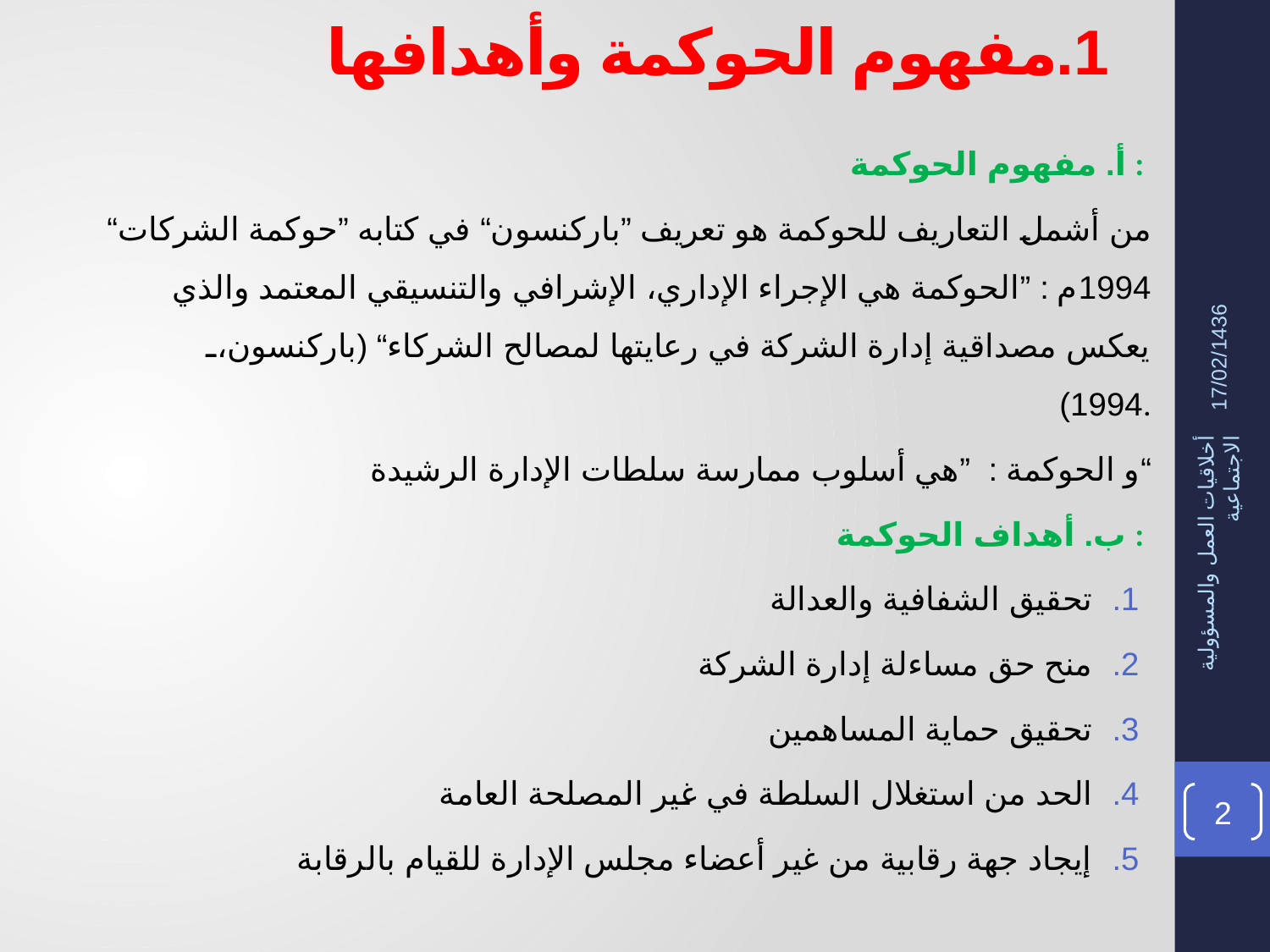

# 1.مفهوم الحوكمة وأهدافها

أ. مفهوم الحوكمة :
من أشمل التعاريف للحوكمة هو تعريف ”باركنسون“ في كتابه ”حوكمة الشركات“ 1994م : ”الحوكمة هي الإجراء الإداري، الإشرافي والتنسيقي المعتمد والذي يعكس مصداقية إدارة الشركة في رعايتها لمصالح الشركاء“ (باركنسون، 1994).
و الحوكمة :  ”هي أسلوب ممارسة سلطات الإدارة الرشيدة“
ب. أهداف الحوكمة :
تحقيق الشفافية والعدالة
منح حق مساءلة إدارة الشركة
تحقيق حماية المساهمين
الحد من استغلال السلطة في غير المصلحة العامة
إيجاد جهة رقابية من غير أعضاء مجلس الإدارة للقيام بالرقابة

17/02/1436
أخلاقيات العمل والمسؤولية الاجتماعية
2